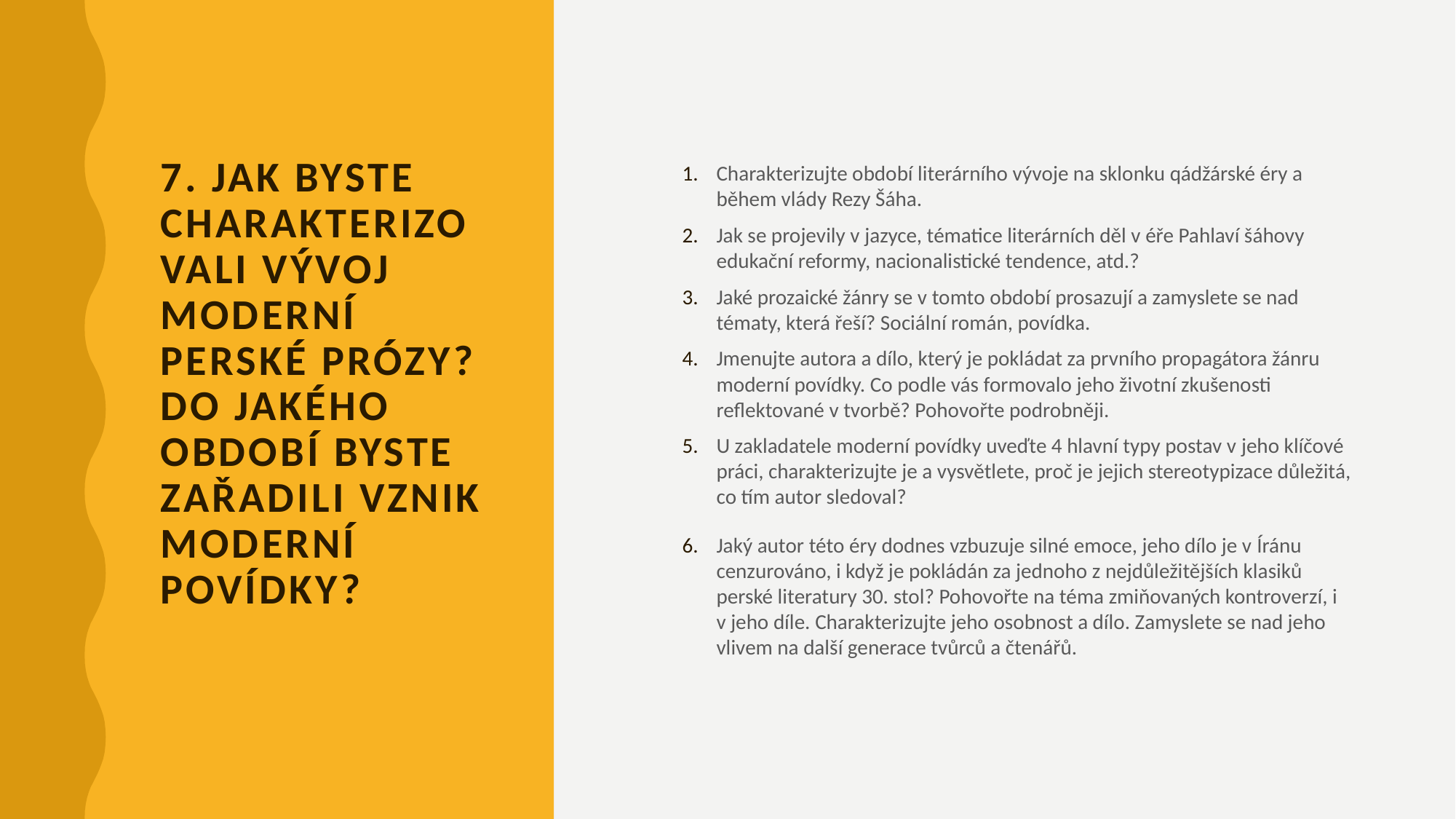

# 7. Jak byste charakterizovali vývoj moderní perské prózy? Do jakého období byste zařadili vznik moderní povídky?
Charakterizujte období literárního vývoje na sklonku qádžárské éry a během vlády Rezy Šáha.
Jak se projevily v jazyce, tématice literárních děl v éře Pahlaví šáhovy edukační reformy, nacionalistické tendence, atd.?
Jaké prozaické žánry se v tomto období prosazují a zamyslete se nad tématy, která řeší? Sociální román, povídka.
Jmenujte autora a dílo, který je pokládat za prvního propagátora žánru moderní povídky. Co podle vás formovalo jeho životní zkušenosti reflektované v tvorbě? Pohovořte podrobněji.
U zakladatele moderní povídky uveďte 4 hlavní typy postav v jeho klíčové práci, charakterizujte je a vysvětlete, proč je jejich stereotypizace důležitá, co tím autor sledoval?
Jaký autor této éry dodnes vzbuzuje silné emoce, jeho dílo je v Íránu cenzurováno, i když je pokládán za jednoho z nejdůležitějších klasiků perské literatury 30. stol? Pohovořte na téma zmiňovaných kontroverzí, i v jeho díle. Charakterizujte jeho osobnost a dílo. Zamyslete se nad jeho vlivem na další generace tvůrců a čtenářů.